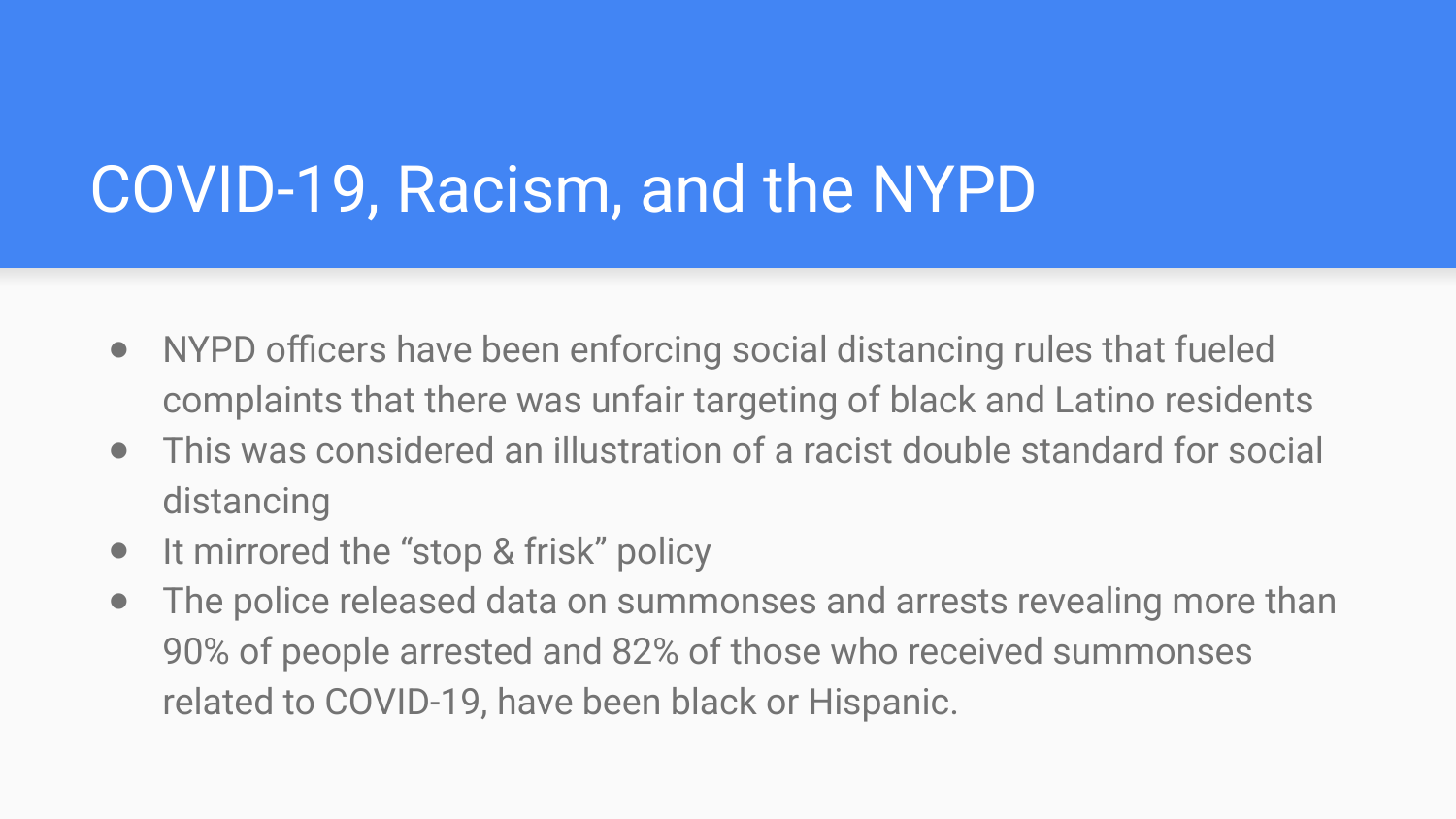

# COVID-19, Racism, and the NYPD
NYPD officers have been enforcing social distancing rules that fueled complaints that there was unfair targeting of black and Latino residents
This was considered an illustration of a racist double standard for social distancing
It mirrored the “stop & frisk” policy
The police released data on summonses and arrests revealing more than 90% of people arrested and 82% of those who received summonses related to COVID-19, have been black or Hispanic.